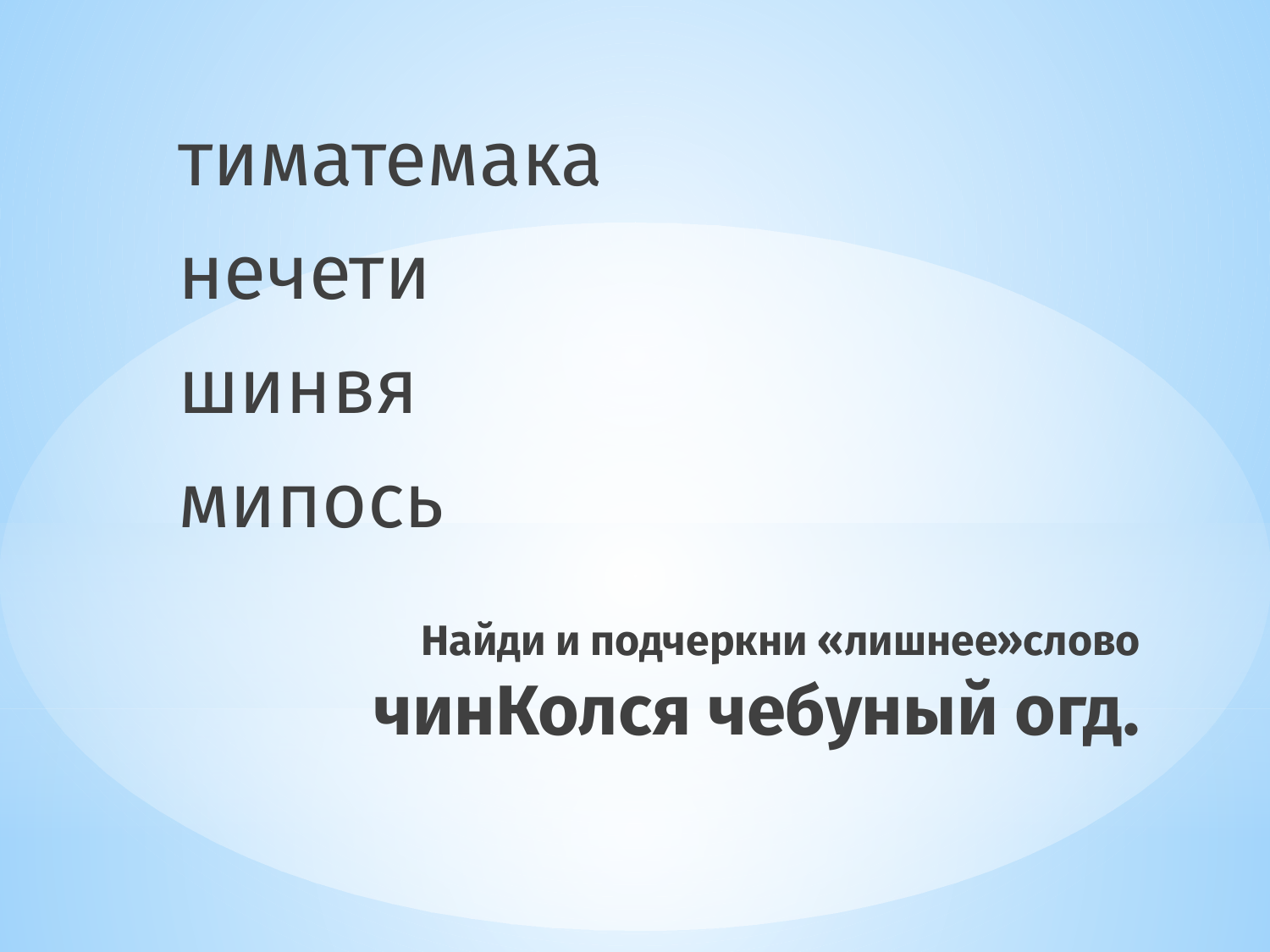

тиматемака
нечети
шинвя
мипось
# Найди и подчеркни «лишнее»слово чинКолся чебуный огд.